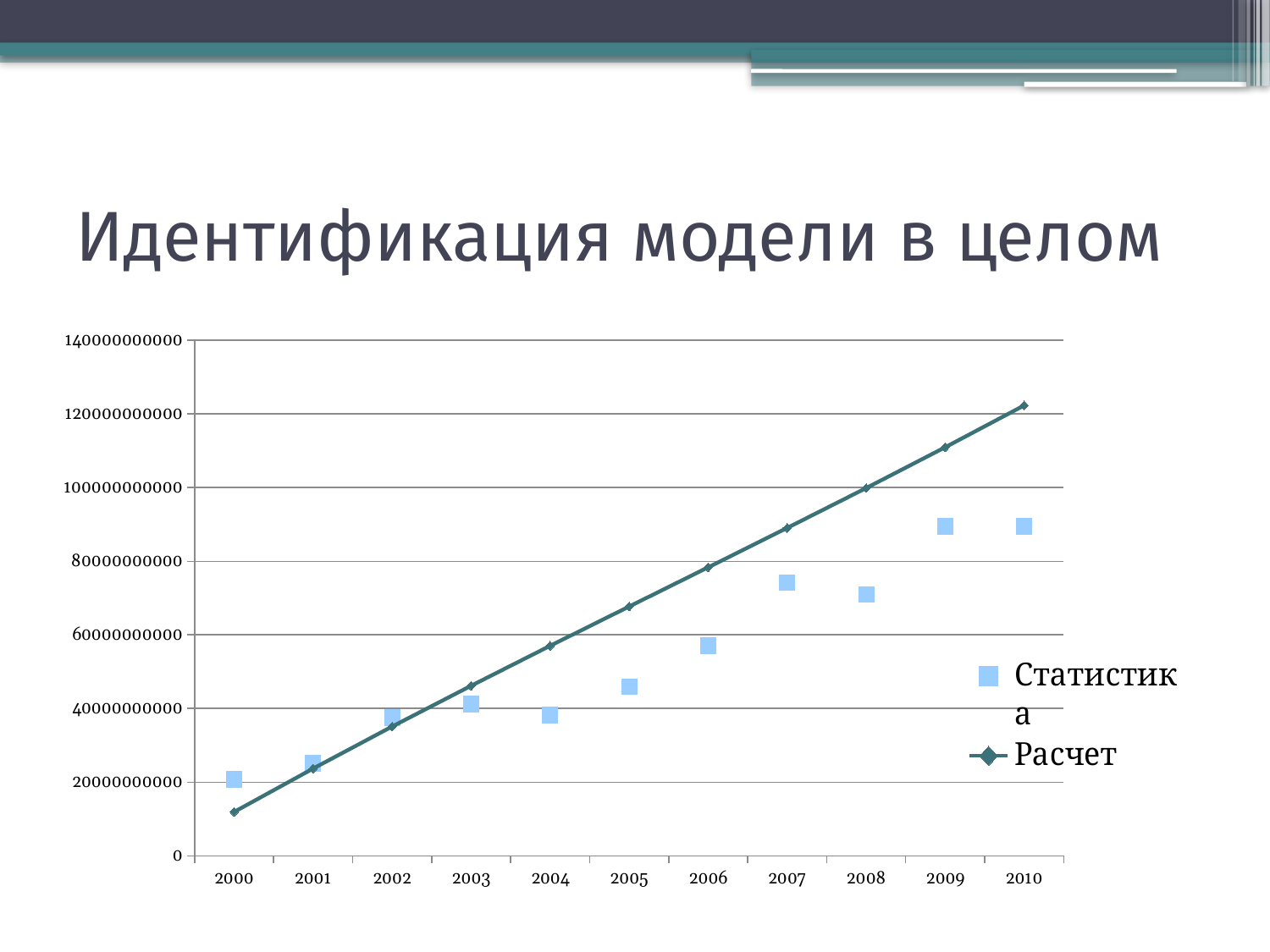

# Идентификация модели в целом

[unsupported chart]